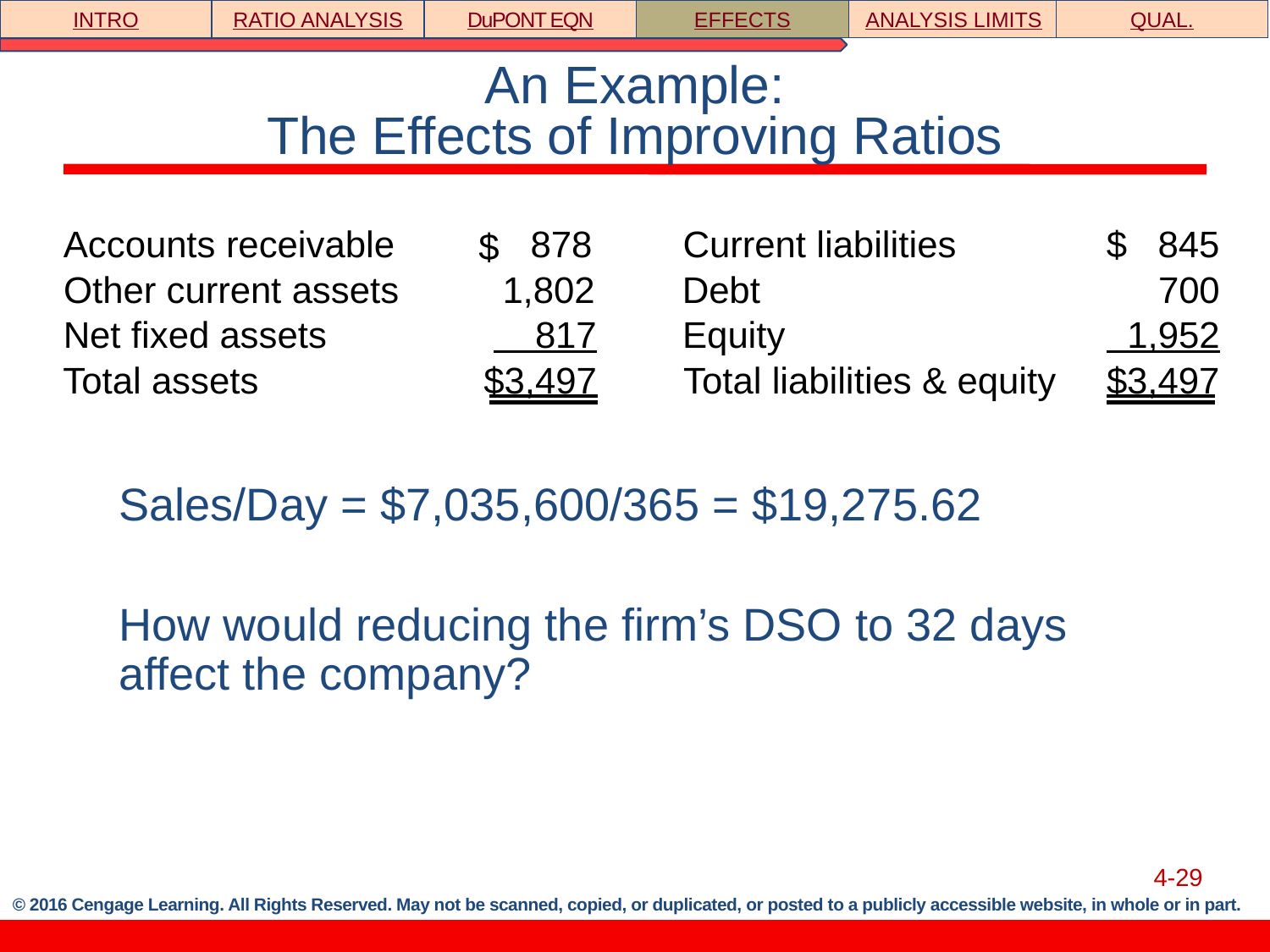

INTRO
RATIO ANALYSIS
DuPONT EQN
EFFECTS
ANALYSIS LIMITS
QUAL.

# An Example: The Effects of Improving Ratios
Accounts receivable
878
Current liabilities
$   845

$

Other current assets
1,802
Debt
700

Net fixed assets

    817
Equity

  1,952

Total assets
$3,497
Total liabilities & equity
$3,497

Sales/Day = $7,035,600/365 = $19,275.62

How would reducing the firm’s DSO to 32 days affect the company?
4-29